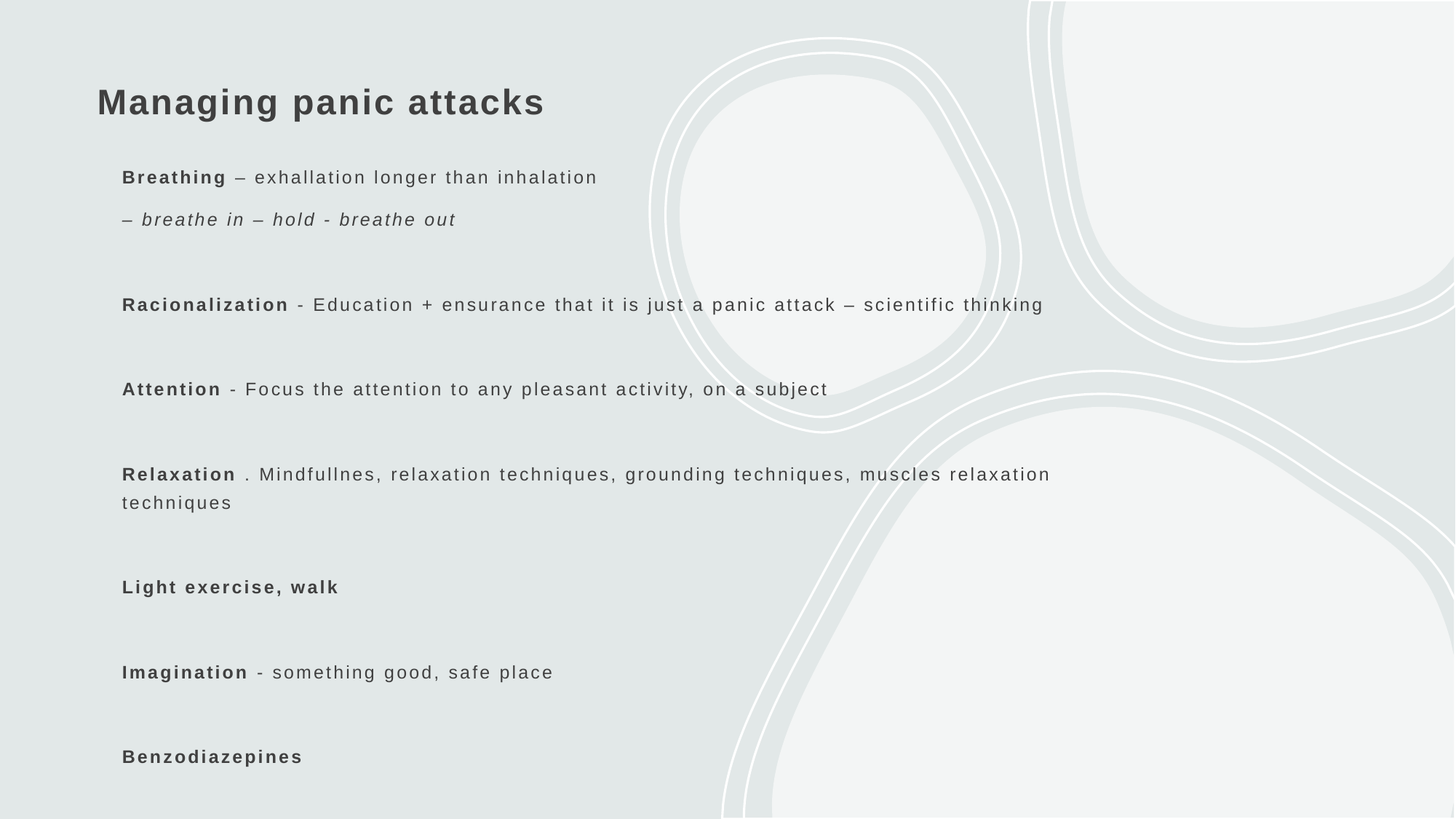

# Managing panic attacks
Breathing – exhallation longer than inhalation
– breathe in – hold - breathe out

Racionalization - Education + ensurance that it is just a panic attack – scientific thinking

Attention - Focus the attention to any pleasant activity, on a subject

Relaxation . Mindfullnes, relaxation techniques, grounding techniques, muscles relaxation techniques

Light exercise, walk

Imagination - something good, safe place

Benzodiazepines